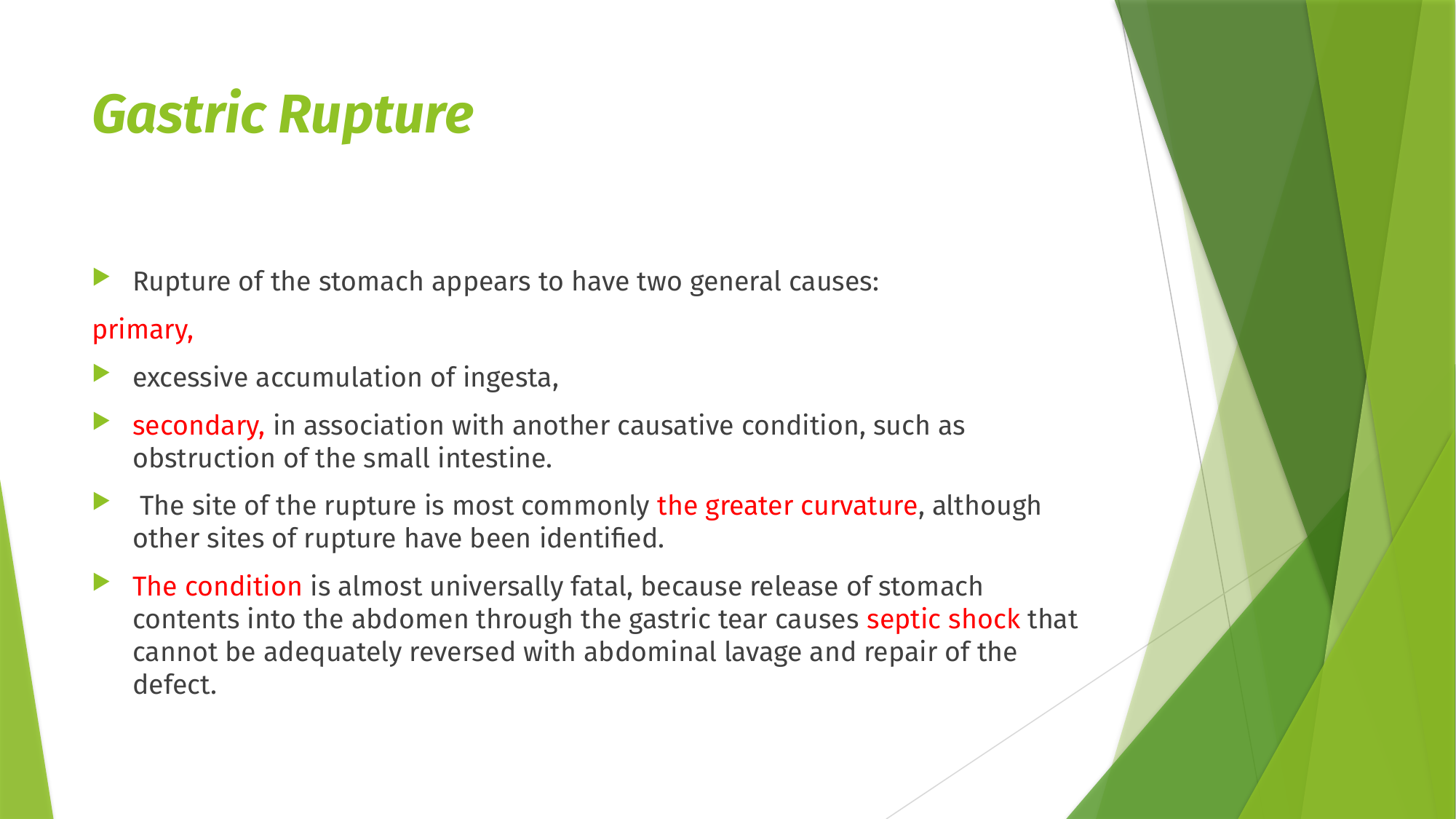

# Gastric Rupture
Rupture of the stomach appears to have two general causes:
primary,
excessive accumulation of ingesta,
secondary, in association with another causative condition, such as obstruction of the small intestine.
 The site of the rupture is most commonly the greater curvature, although other sites of rupture have been identified.
The condition is almost universally fatal, because release of stomach contents into the abdomen through the gastric tear causes septic shock that cannot be adequately reversed with abdominal lavage and repair of the defect.